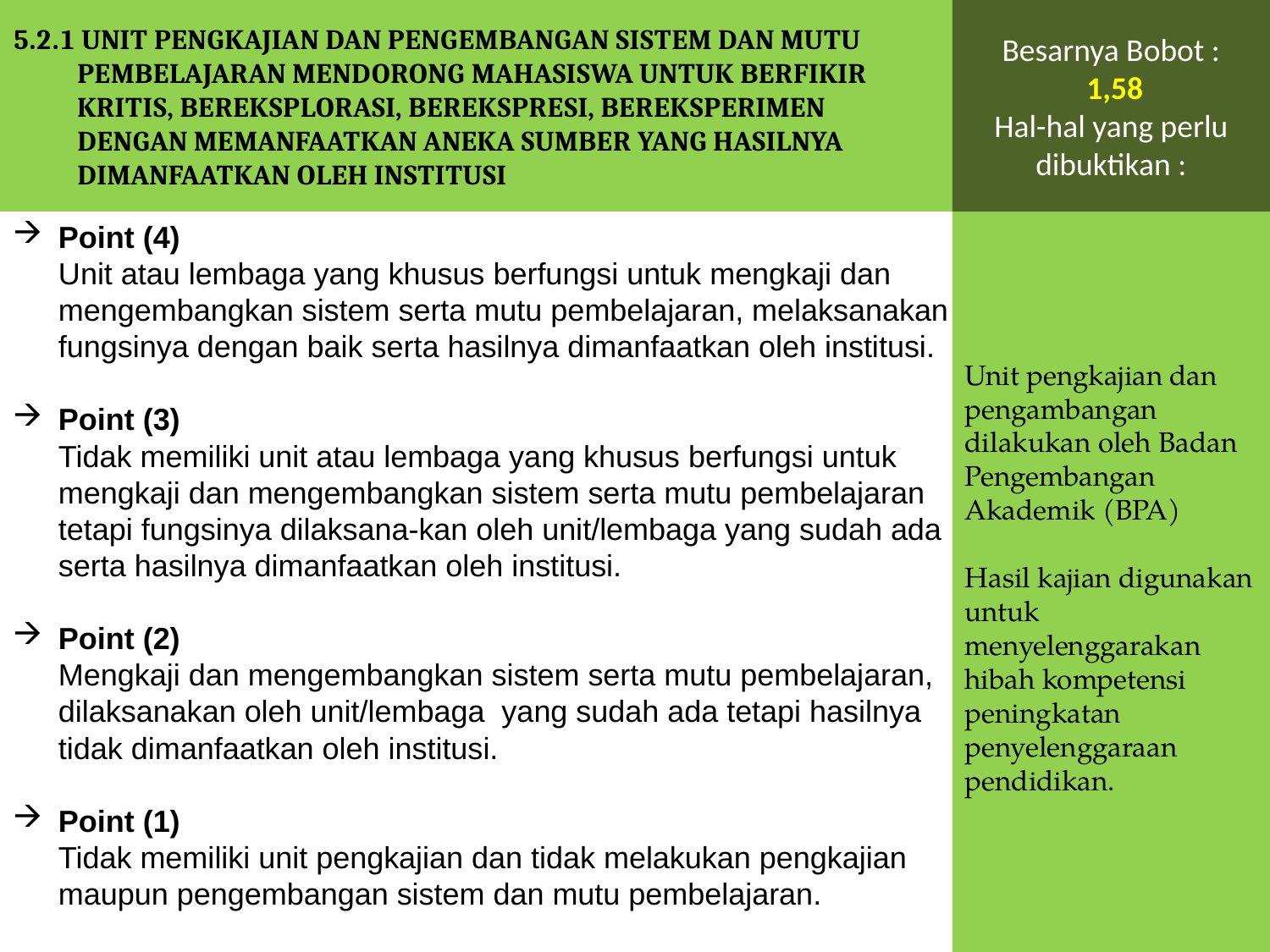

5.2.1 UNIT PENGKAJIAN DAN PENGEMBANGAN SISTEM DAN MUTU PEMBELAJARAN MENDORONG MAHASISWA UNTUK BERFIKIR KRITIS, BEREKSPLORASI, BEREKSPRESI, BEREKSPERIMEN DENGAN MEMANFAATKAN ANEKA SUMBER YANG HASILNYA DIMANFAATKAN OLEH INSTITUSI
Besarnya Bobot :
 1,58
Hal-hal yang perlu dibuktikan :
Unit pengkajian dan pengambangan dilakukan oleh Badan Pengembangan Akademik (BPA)

Hasil kajian digunakan untuk menyelenggarakan  hibah kompetensi peningkatan penyelenggaraan  pendidikan.
Point (4)
	Unit atau lembaga yang khusus berfungsi untuk mengkaji dan mengembangkan sistem serta mutu pembelajaran, melaksanakan fungsinya dengan baik serta hasilnya dimanfaatkan oleh institusi.

Point (3)
	Tidak memiliki unit atau lembaga yang khusus berfungsi untuk mengkaji dan mengembangkan sistem serta mutu pembelajaran tetapi fungsinya dilaksana-kan oleh unit/lembaga yang sudah ada serta hasilnya dimanfaatkan oleh institusi.

Point (2)
	Mengkaji dan mengembangkan sistem serta mutu pembelajaran, dilaksanakan oleh unit/lembaga  yang sudah ada tetapi hasilnya tidak dimanfaatkan oleh institusi.

Point (1)
	Tidak memiliki unit pengkajian dan tidak melakukan pengkajian maupun pengembangan sistem dan mutu pembelajaran.